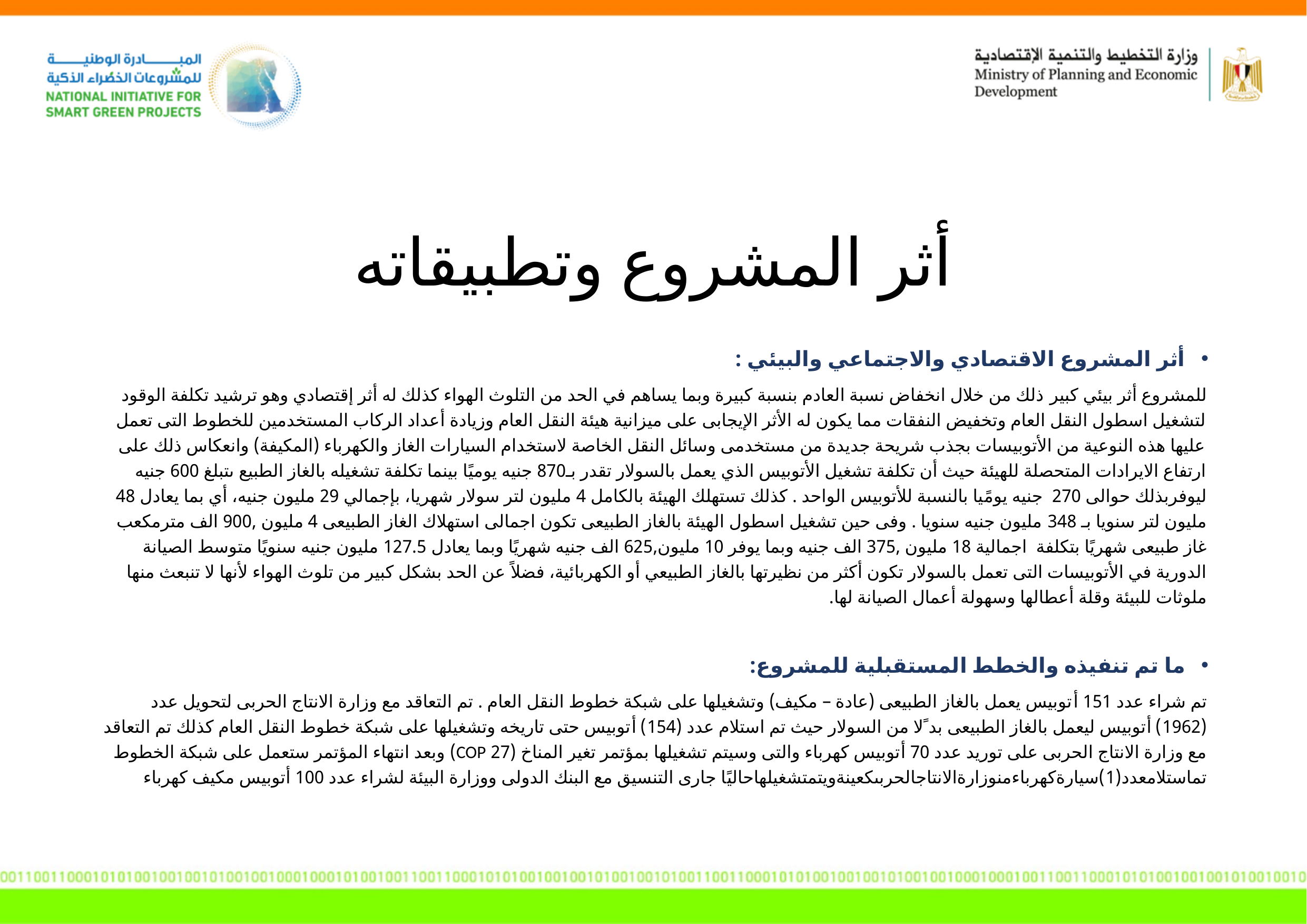

أثر المشروع وتطبيقاته
أثر المشروع الاقتصادي والاجتماعي والبيئي :
للمشروع أثر بيئي كبير ذلك من خلال انخفاض نسبة العادم بنسبة كبيرة وبما يساهم في الحد من التلوث الهواء كذلك له أثر إقتصادي وهو ترشيد تكلفة الوقود لتشغيل اسطول النقل العام وتخفيض النفقات مما يكون له الأثر الإيجابى على ميزانية هيئة النقل العام وزيادة أعداد الركاب المستخدمين للخطوط التى تعمل عليها هذه النوعية من الأتوبيسات بجذب شريحة جديدة من مستخدمى وسائل النقل الخاصة لاستخدام السيارات الغاز والكهرباء (المكيفة) وانعكاس ذلك على ارتفاع الايرادات المتحصلة للهيئة حيث أن تكلفة تشغيل الأتوبيس الذي يعمل بالسولار تقدر بـ870 جنيه يوميًا بينما تكلفة تشغيله بالغاز الطبيع ىتبلغ 600 جنيه ليوفربذلك حوالى 270  جنيه يومًيا بالنسبة للأتوبيس الواحد . كذلك تستهلك الهيئة بالكامل 4 مليون لتر سولار شهريا، بإجمالي 29 مليون جنيه، أي بما يعادل 48 مليون لتر سنويا بـ 348 مليون جنيه سنويا . وفى حين تشغيل اسطول الهيئة بالغاز الطبيعى تكون اجمالى استهلاك الغاز الطبيعى 4 مليون ,900 الف مترمكعب غاز طبيعى شهريًا بتكلفة  اجمالية 18 مليون ,375 الف جنيه وبما يوفر 10 مليون,625 الف جنيه شهريًا وبما يعادل 127.5 مليون جنيه سنويًا متوسط الصيانة الدورية في الأتوبيسات التى تعمل بالسولار تكون أكثر من نظيرتها بالغاز الطبيعي أو الكهربائية، فضلاً عن الحد بشكل كبير من تلوث الهواء لأنها لا تنبعث منها ملوثات للبيئة وقلة أعطالها وسهولة أعمال الصيانة لها.

ما تم تنفيذه والخطط المستقبلية للمشروع:
تم شراء عدد 151 أتوبيس يعمل بالغاز الطبيعى (عادة – مكيف) وتشغيلها على شبكة خطوط النقل العام . تم التعاقد مع وزارة الانتاج الحربى لتحويل عدد (1962) أتوبيس ليعمل بالغاز الطبيعى بد ًلا من السولار حيث تم استلام عدد (154) أتوبيس حتى تاريخه وتشغيلها على شبكة خطوط النقل العام كذلك تم التعاقد مع وزارة الانتاج الحربى على توريد عدد 70 أتوبيس كهرباء والتى وسيتم تشغيلها بمؤتمر تغير المناخ (27 COP) وبعد انتهاء المؤتمر ستعمل على شبكة الخطوط تماستلامعدد(1)سيارةكهرباءمنوزارةالانتاجالحربىكعينةويتمتشغيلهاحاليًا جارى التنسيق مع البنك الدولى ووزارة البيئة لشراء عدد 100 أتوبيس مكيف كهرباء